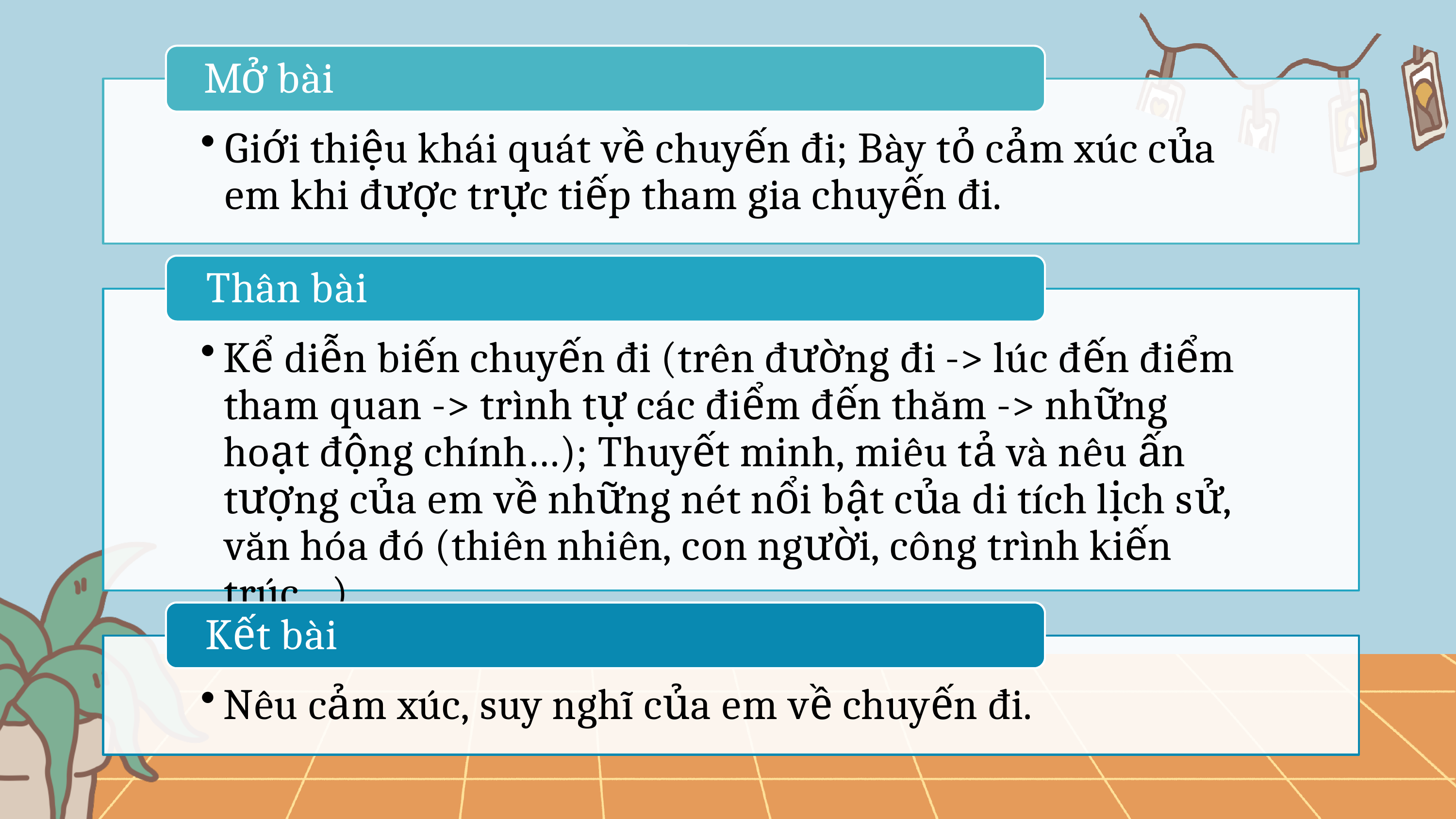

Giới thiệu khái quát về chuyến đi; Bày tỏ cảm xúc của em khi được trực tiếp tham gia chuyến đi.
Mở bài
Kể diễn biến chuyến đi (trên đường đi -> lúc đến điểm tham quan -> trình tự các điểm đến thăm -> những hoạt động chính…); Thuyết minh, miêu tả và nêu ấn tượng của em về những nét nổi bật của di tích lịch sử, văn hóa đó (thiên nhiên, con người, công trình kiến trúc…)
Thân bài
Nêu cảm xúc, suy nghĩ của em về chuyến đi.
Kết bài